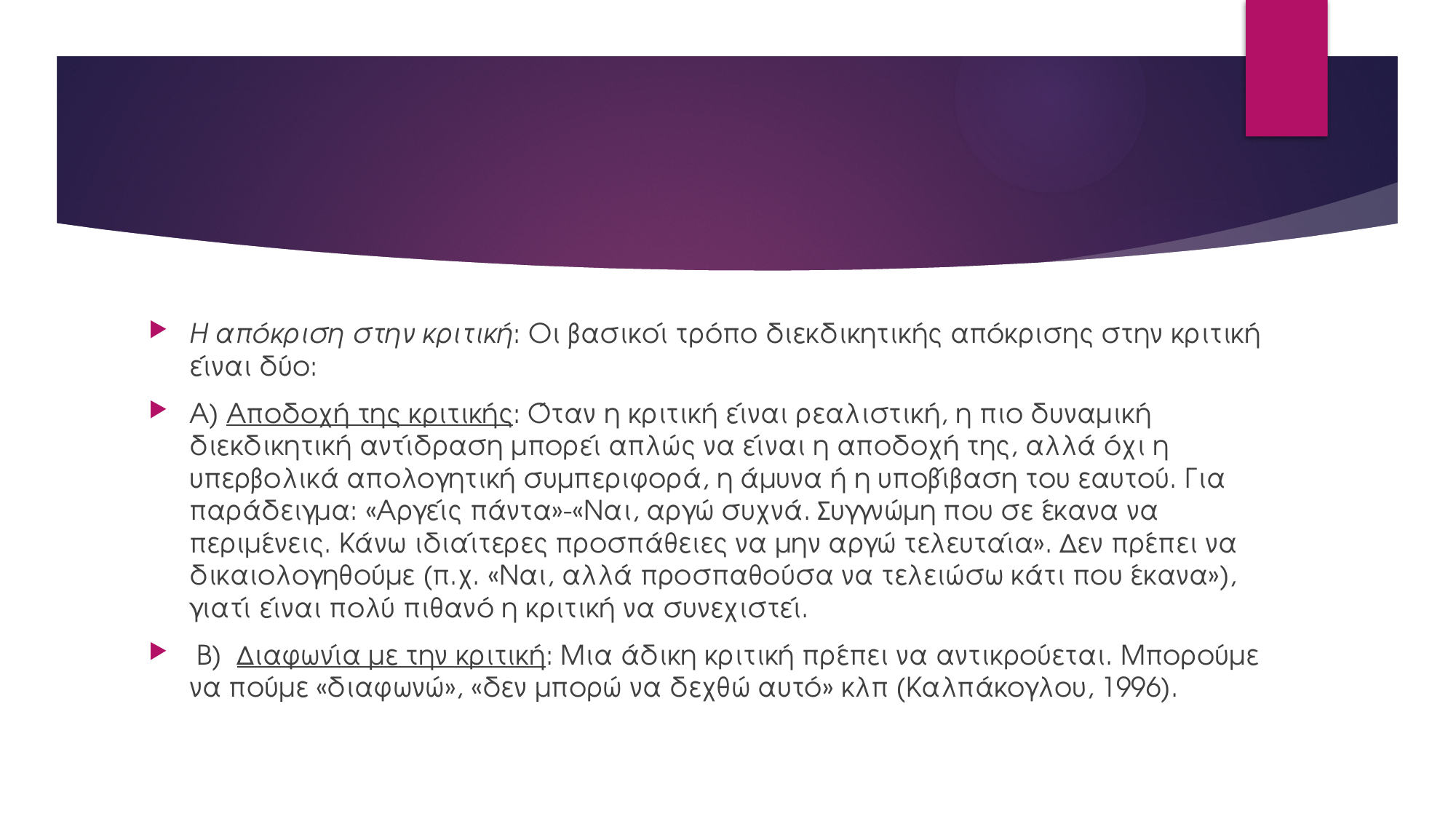

#
Η απόκριση στην κριτική: Οι βασικοί τρόπο διεκδικητικής απόκρισης στην κριτική είναι δύο:
Α) Αποδοχή της κριτικής: Όταν η κριτική είναι ρεαλιστική, η πιο δυναμική διεκδικητική αντίδραση μπορεί απλώς να είναι η αποδοχή της, αλλά όχι η υπερβολικά απολογητική συμπεριφορά, η άμυνα ή η υποβίβαση του εαυτού. Για παράδειγμα: «Αργείς πάντα»-«Ναι, αργώ συχνά. Συγγνώμη που σε έκανα να περιμένεις. Κάνω ιδιαίτερες προσπάθειες να μην αργώ τελευταία». Δεν πρέπει να δικαιολογηθούμε (π.χ. «Ναι, αλλά προσπαθούσα να τελειώσω κάτι που έκανα»), γιατί είναι πολύ πιθανό η κριτική να συνεχιστεί.
 Β)  Διαφωνία με την κριτική: Μια άδικη κριτική πρέπει να αντικρούεται. Μπορούμε να πούμε «διαφωνώ», «δεν μπορώ να δεχθώ αυτό» κλπ (Καλπάκογλου, 1996).